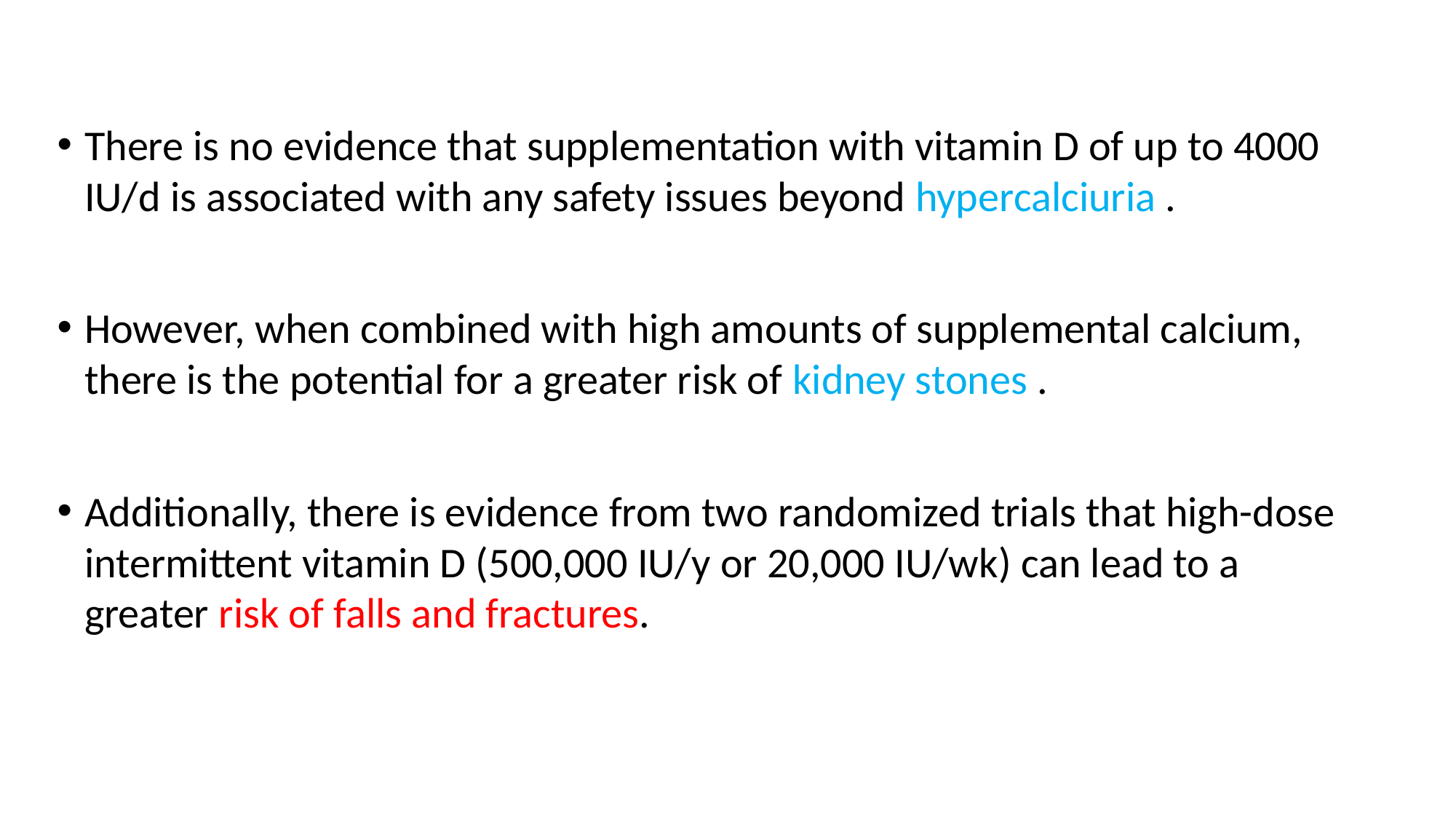

There is no evidence that supplementation with vitamin D of up to 4000 IU/d is associated with any safety issues beyond hypercalciuria .

However, when combined with high amounts of supplemental calcium, there is the potential for a greater risk of kidney stones .

Additionally, there is evidence from two randomized trials that high-dose intermittent vitamin D (500,000 IU/y or 20,000 IU/wk) can lead to a greater risk of falls and fractures.